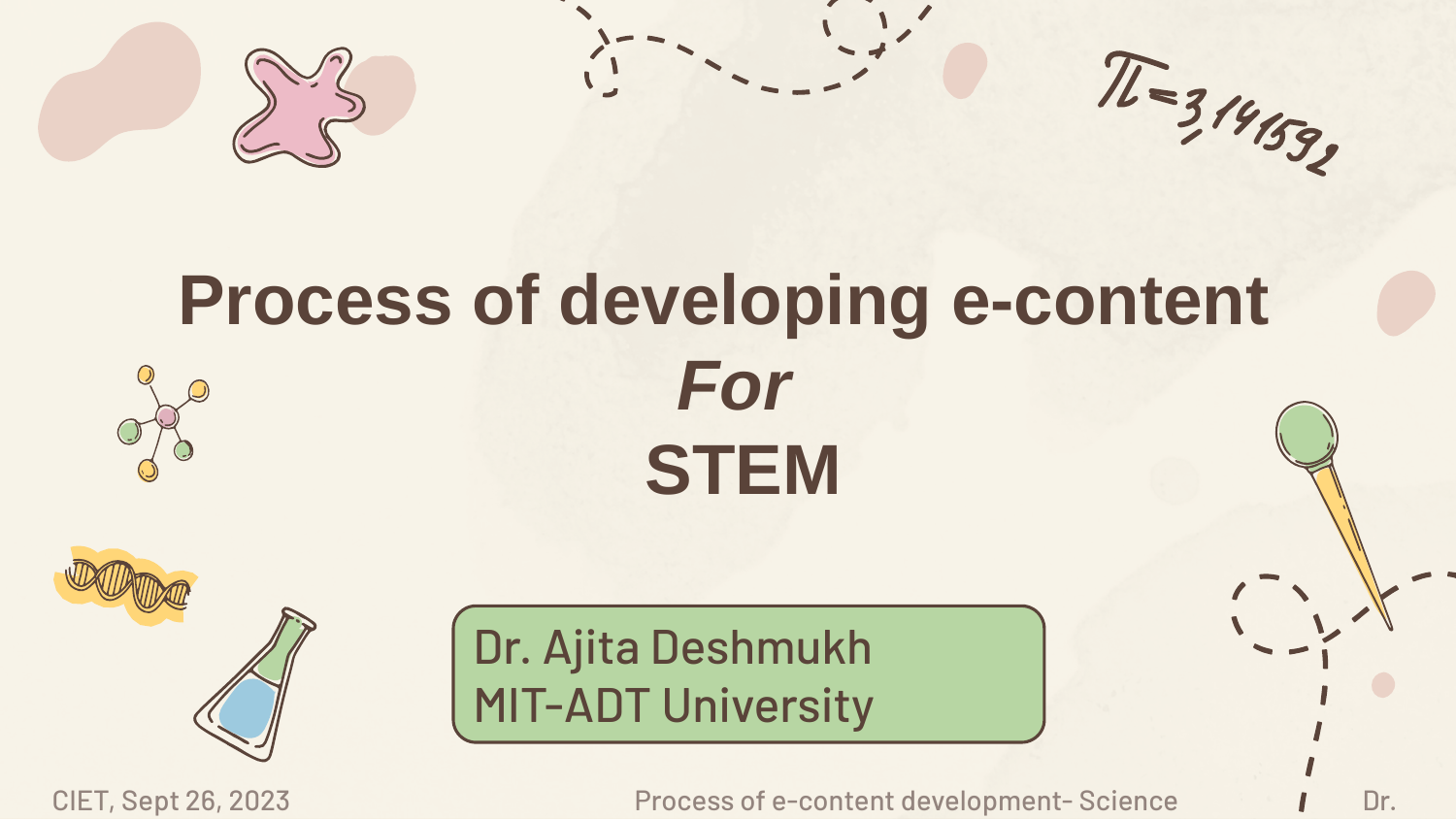

# Process of developing e-content
For
 STEM

Dr. Ajita Deshmukh
MIT-ADT University